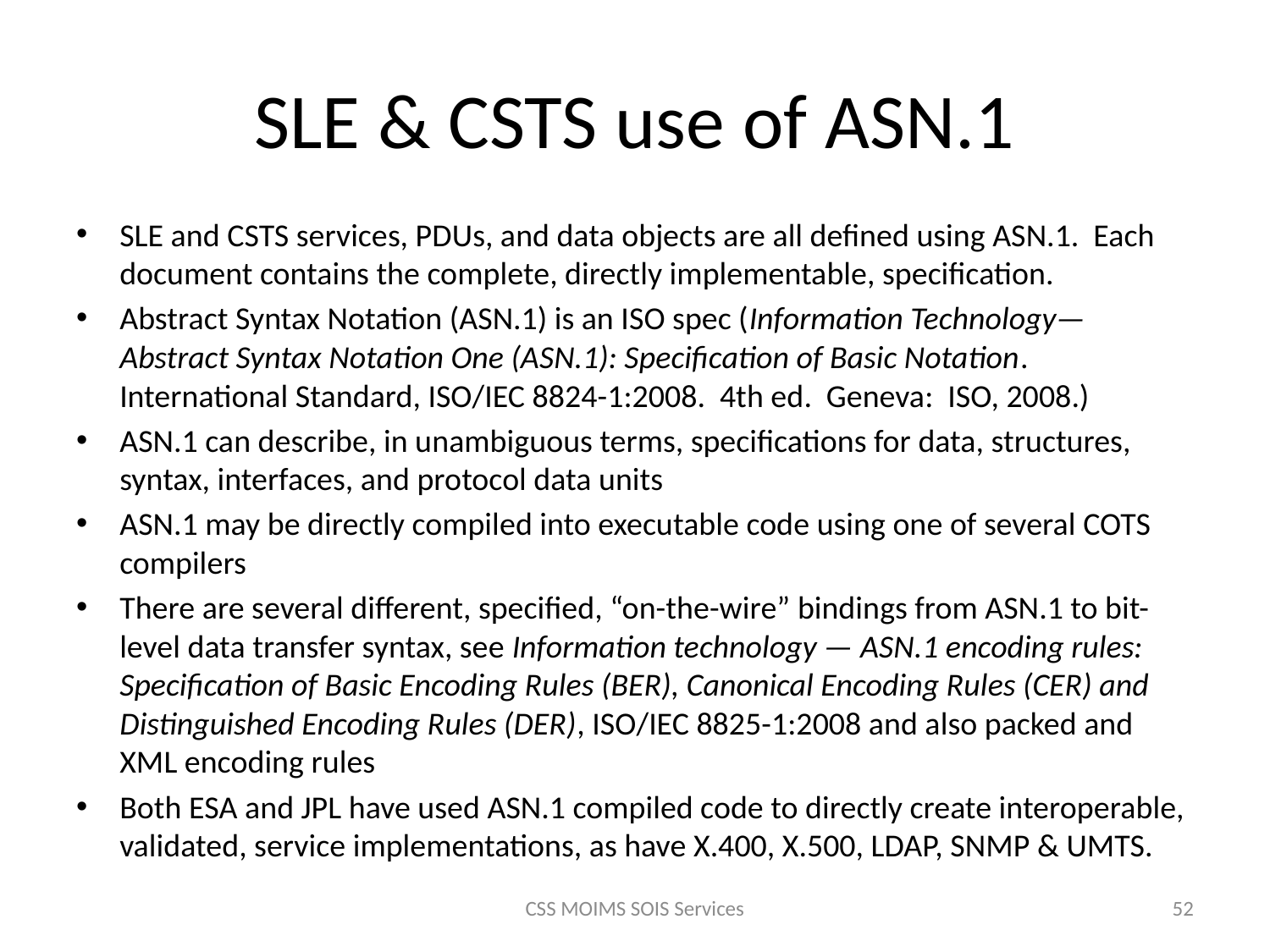

# SLE & CSTS use of ASN.1
SLE and CSTS services, PDUs, and data objects are all defined using ASN.1.  Each document contains the complete, directly implementable, specification.
Abstract Syntax Notation (ASN.1) is an ISO spec (Information Technology—Abstract Syntax Notation One (ASN.1): Specification of Basic Notation.  International Standard, ISO/IEC 8824-1:2008.  4th ed.  Geneva:  ISO, 2008.)
ASN.1 can describe, in unambiguous terms, specifications for data, structures, syntax, interfaces, and protocol data units
ASN.1 may be directly compiled into executable code using one of several COTS compilers
There are several different, specified, “on-the-wire” bindings from ASN.1 to bit-level data transfer syntax, see Information technology — ASN.1 encoding rules: Specification of Basic Encoding Rules (BER), Canonical Encoding Rules (CER) and Distinguished Encoding Rules (DER), ISO/IEC 8825-1:2008 and also packed and XML encoding rules
Both ESA and JPL have used ASN.1 compiled code to directly create interoperable, validated, service implementations, as have X.400, X.500, LDAP, SNMP & UMTS.
CSS MOIMS SOIS Services
52